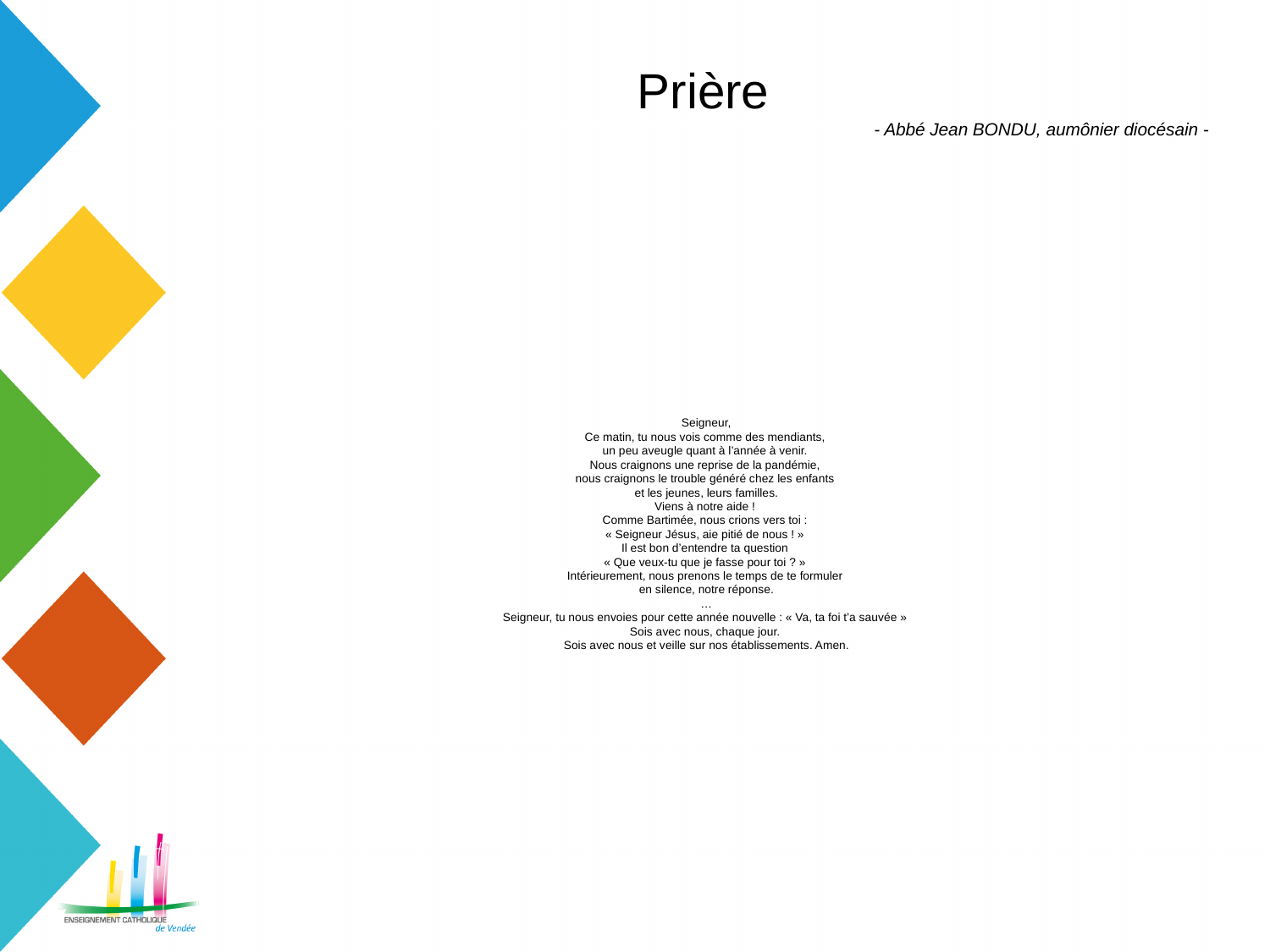

Prière
- Abbé Jean BONDU, aumônier diocésain -
# Seigneur, Ce matin, tu nous vois comme des mendiants, un peu aveugle quant à l’année à venir. Nous craignons une reprise de la pandémie, nous craignons le trouble généré chez les enfants et les jeunes, leurs familles. Viens à notre aide ! Comme Bartimée, nous crions vers toi : « Seigneur Jésus, aie pitié de nous ! » Il est bon d’entendre ta question « Que veux-tu que je fasse pour toi ? » Intérieurement, nous prenons le temps de te formuler en silence, notre réponse. … Seigneur, tu nous envoies pour cette année nouvelle : « Va, ta foi t’a sauvée » Sois avec nous, chaque jour. Sois avec nous et veille sur nos établissements. Amen.